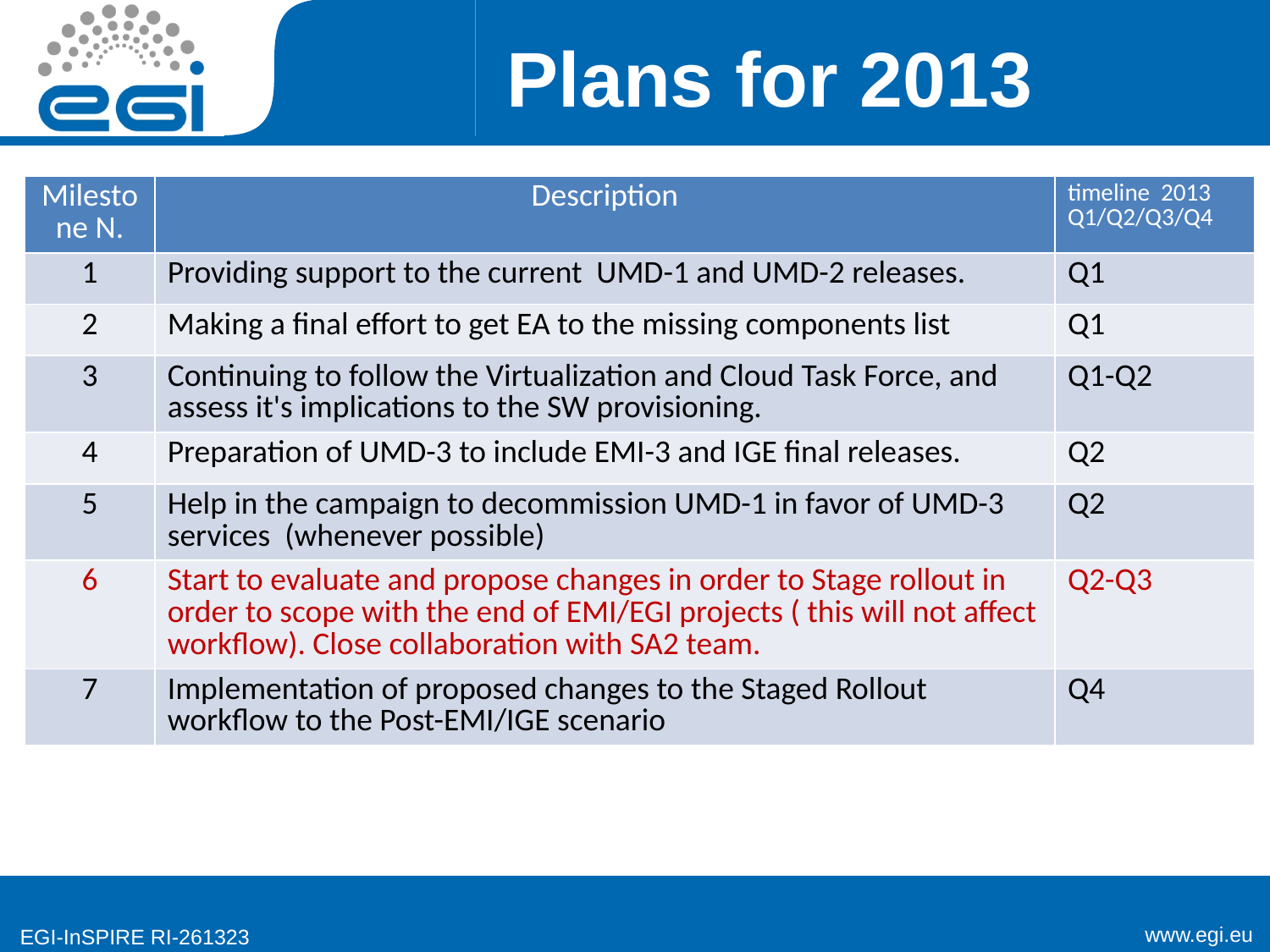

# Plans for 2013
| Milestone N. | Description | timeline 2013 Q1/Q2/Q3/Q4 |
| --- | --- | --- |
| 1 | Providing support to the current UMD-1 and UMD-2 releases. | Q1 |
| 2 | Making a final effort to get EA to the missing components list | Q1 |
| 3 | Continuing to follow the Virtualization and Cloud Task Force, and assess it's implications to the SW provisioning. | Q1-Q2 |
| 4 | Preparation of UMD-3 to include EMI-3 and IGE final releases. | Q2 |
| 5 | Help in the campaign to decommission UMD-1 in favor of UMD-3 services (whenever possible) | Q2 |
| 6 | Start to evaluate and propose changes in order to Stage rollout in order to scope with the end of EMI/EGI projects ( this will not affect workflow). Close collaboration with SA2 team. | Q2-Q3 |
| 7 | Implementation of proposed changes to the Staged Rollout workflow to the Post-EMI/IGE scenario | Q4 |